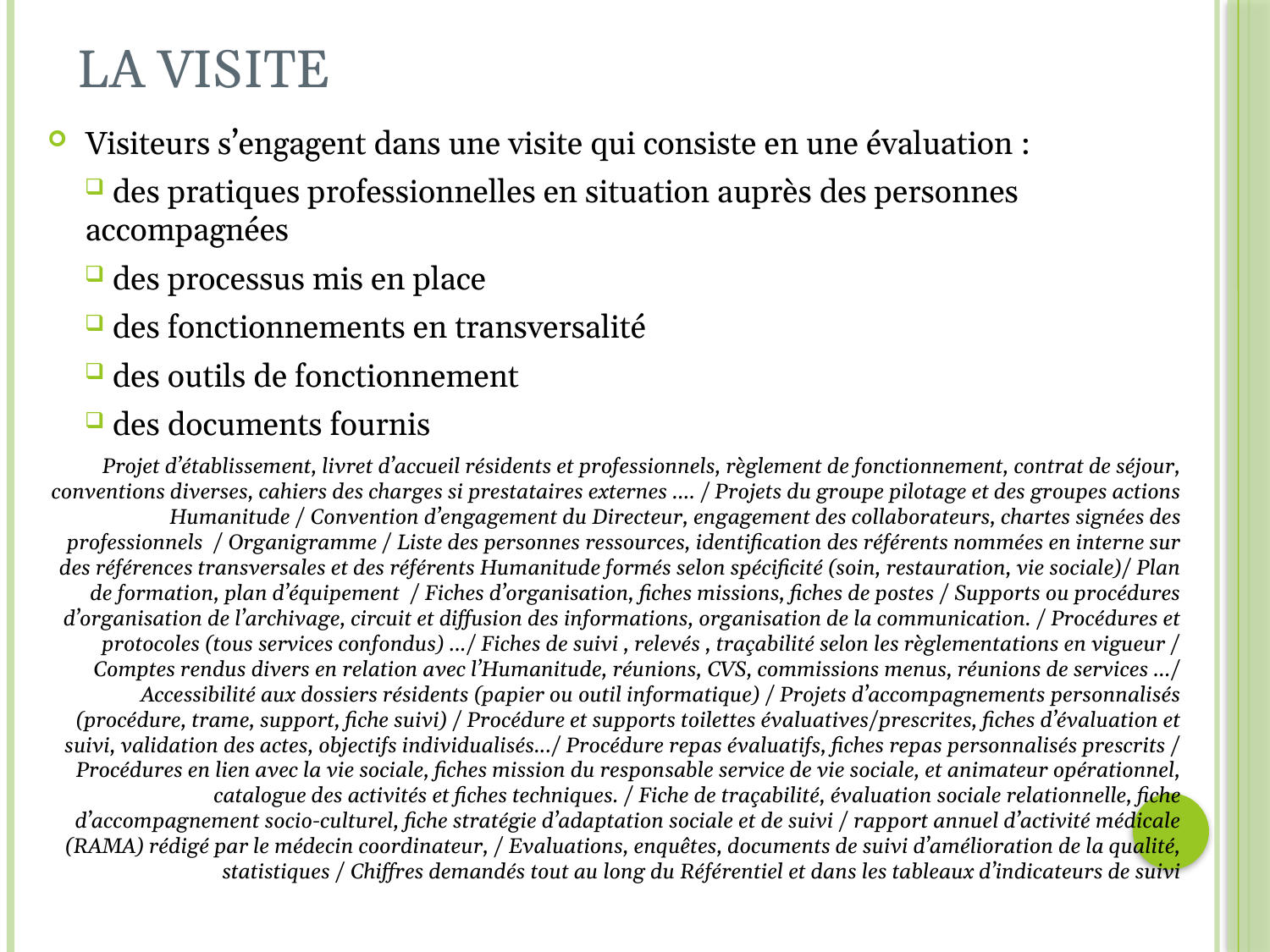

# LA VISITE
Visiteurs s’engagent dans une visite qui consiste en une évaluation :
 des pratiques professionnelles en situation auprès des personnes accompagnées
 des processus mis en place
 des fonctionnements en transversalité
 des outils de fonctionnement
 des documents fournis
Projet d’établissement, livret d’accueil résidents et professionnels, règlement de fonctionnement, contrat de séjour, conventions diverses, cahiers des charges si prestataires externes …. / Projets du groupe pilotage et des groupes actions Humanitude / Convention d’engagement du Directeur, engagement des collaborateurs, chartes signées des professionnels  / Organigramme / Liste des personnes ressources, identification des référents nommées en interne sur des références transversales et des référents Humanitude formés selon spécificité (soin, restauration, vie sociale)/ Plan de formation, plan d’équipement  / Fiches d’organisation, fiches missions, fiches de postes / Supports ou procédures d’organisation de l’archivage, circuit et diffusion des informations, organisation de la communication. / Procédures et protocoles (tous services confondus) .../ Fiches de suivi , relevés , traçabilité selon les règlementations en vigueur / Comptes rendus divers en relation avec l’Humanitude, réunions, CVS, commissions menus, réunions de services .../ Accessibilité aux dossiers résidents (papier ou outil informatique) / Projets d’accompagnements personnalisés (procédure, trame, support, fiche suivi) / Procédure et supports toilettes évaluatives/prescrites, fiches d’évaluation et suivi, validation des actes, objectifs individualisés.../ Procédure repas évaluatifs, fiches repas personnalisés prescrits / Procédures en lien avec la vie sociale, fiches mission du responsable service de vie sociale, et animateur opérationnel, catalogue des activités et fiches techniques. / Fiche de traçabilité, évaluation sociale relationnelle, fiche d’accompagnement socio-culturel, fiche stratégie d’adaptation sociale et de suivi / rapport annuel d’activité médicale (RAMA) rédigé par le médecin coordinateur, / Evaluations, enquêtes, documents de suivi d’amélioration de la qualité, statistiques / Chiffres demandés tout au long du Référentiel et dans les tableaux d’indicateurs de suivi